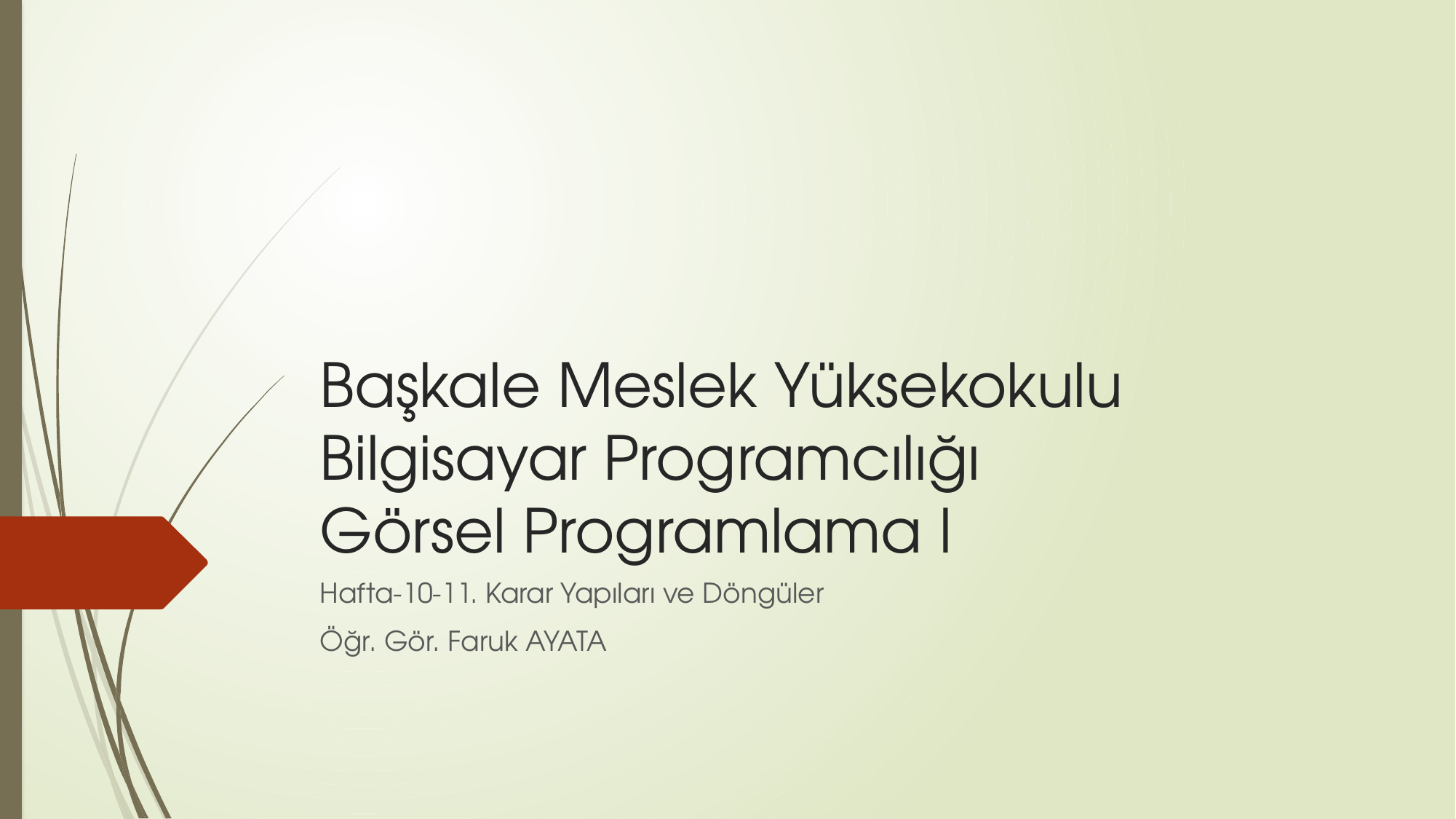

# Başkale Meslek Yüksekokulu Bilgisayar Programcılığı Görsel Programlama I
Hafta-10-11. Karar Yapıları ve Döngüler
Öğr. Gör. Faruk AYATA